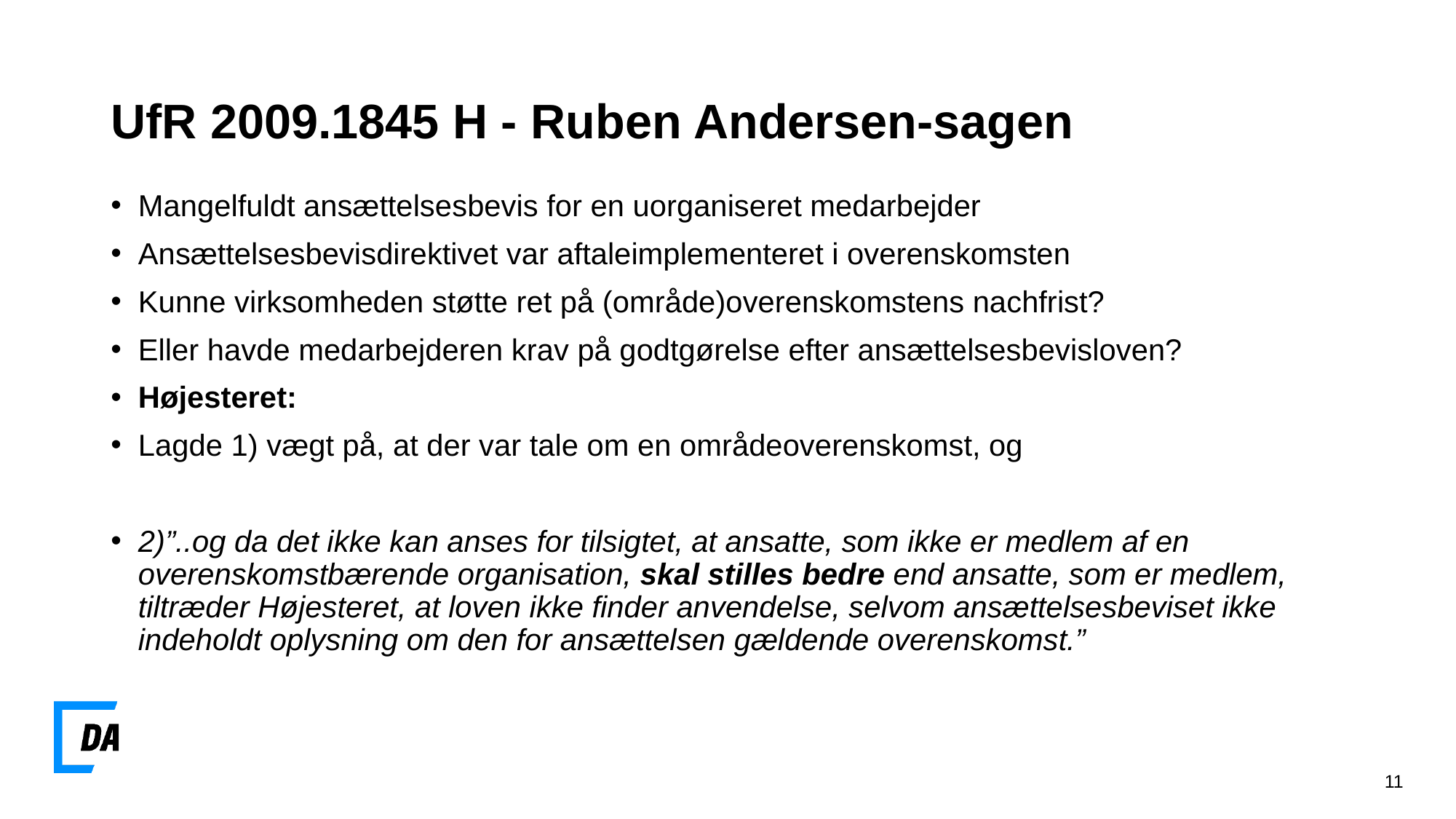

# UfR 2009.1845 H - Ruben Andersen-sagen
Mangelfuldt ansættelsesbevis for en uorganiseret medarbejder
Ansættelsesbevisdirektivet var aftaleimplementeret i overenskomsten
Kunne virksomheden støtte ret på (område)overenskomstens nachfrist?
Eller havde medarbejderen krav på godtgørelse efter ansættelsesbevisloven?
Højesteret:
Lagde 1) vægt på, at der var tale om en områdeoverenskomst, og

2)”..og da det ikke kan anses for tilsigtet, at ansatte, som ikke er medlem af en overenskomstbærende organisation, skal stilles bedre end ansatte, som er medlem, tiltræder Højesteret, at loven ikke finder anvendelse, selvom ansættelsesbeviset ikke indeholdt oplysning om den for ansættelsen gældende overenskomst.”
11